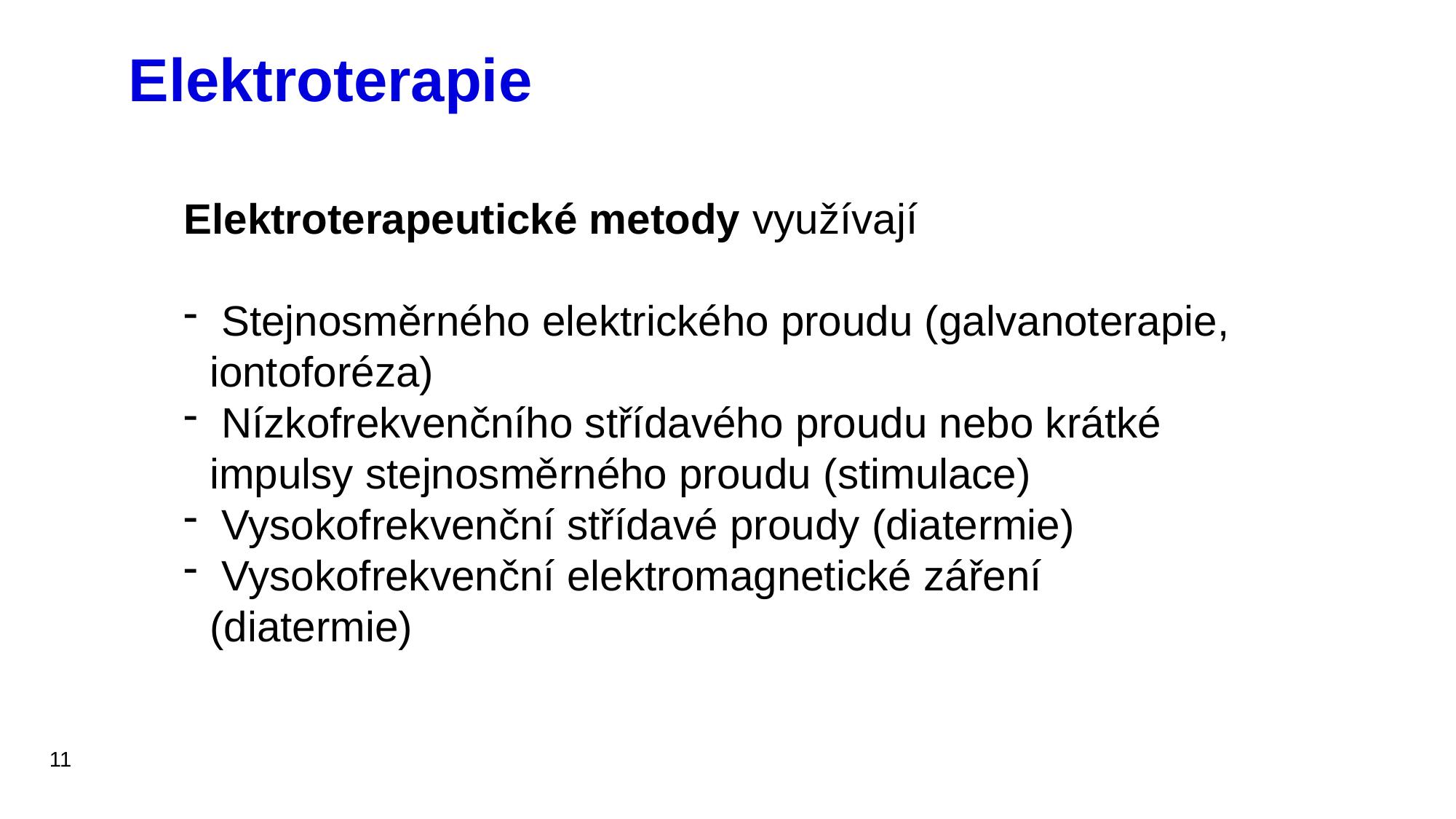

# Elektroterapie
Elektroterapeutické metody využívají

 Stejnosměrného elektrického proudu (galvanoterapie, iontoforéza)
 Nízkofrekvenčního střídavého proudu nebo krátké impulsy stejnosměrného proudu (stimulace)
 Vysokofrekvenční střídavé proudy (diatermie)
 Vysokofrekvenční elektromagnetické záření (diatermie)

11